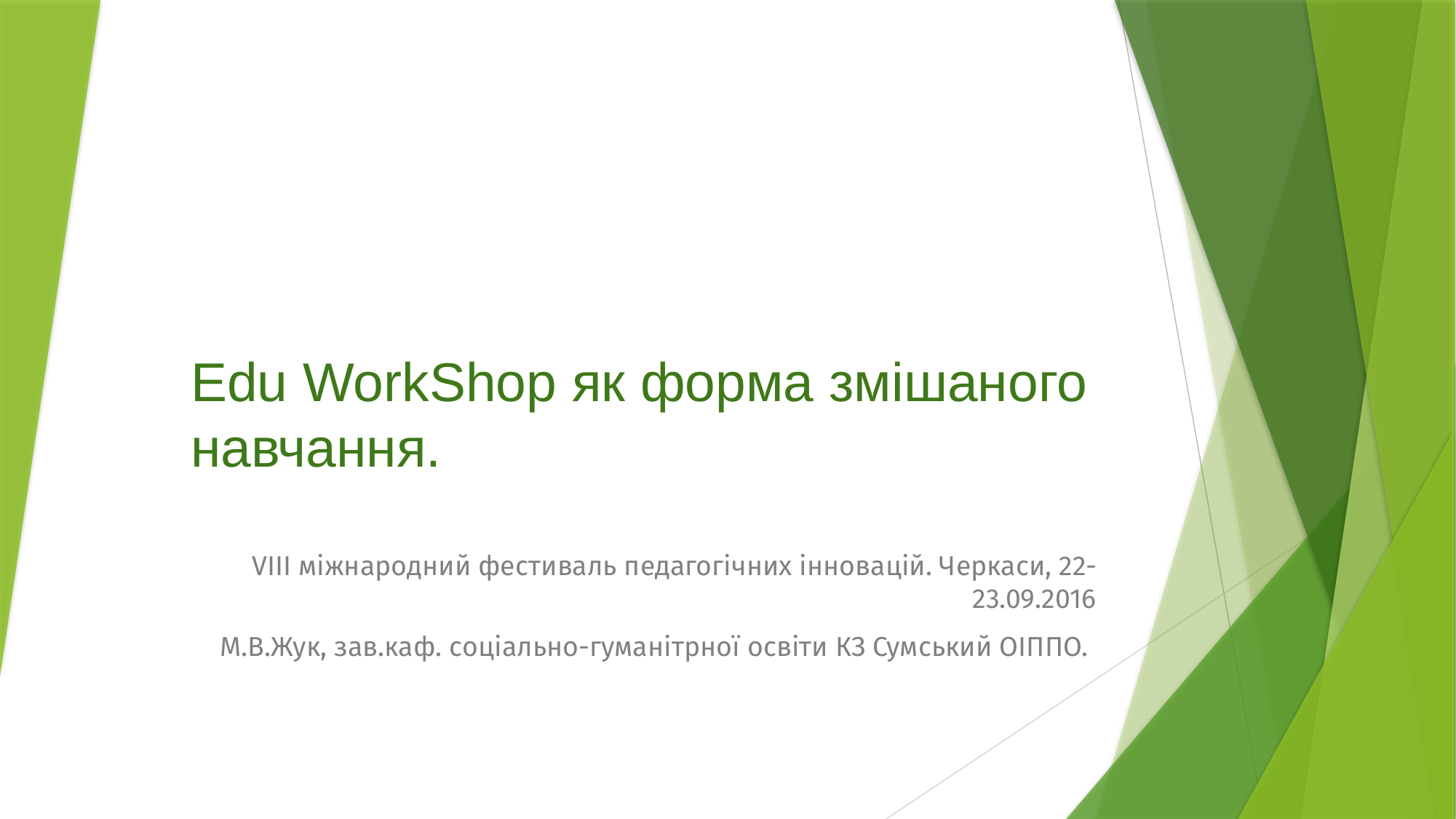

# Edu WorkShop як форма змішаного навчання.
VIII міжнародний фестиваль педагогічних інновацій. Черкаси, 22-23.09.2016
М.В.Жук, зав.каф. cоціально-гуманітрної освіти КЗ Сумський ОІППО.